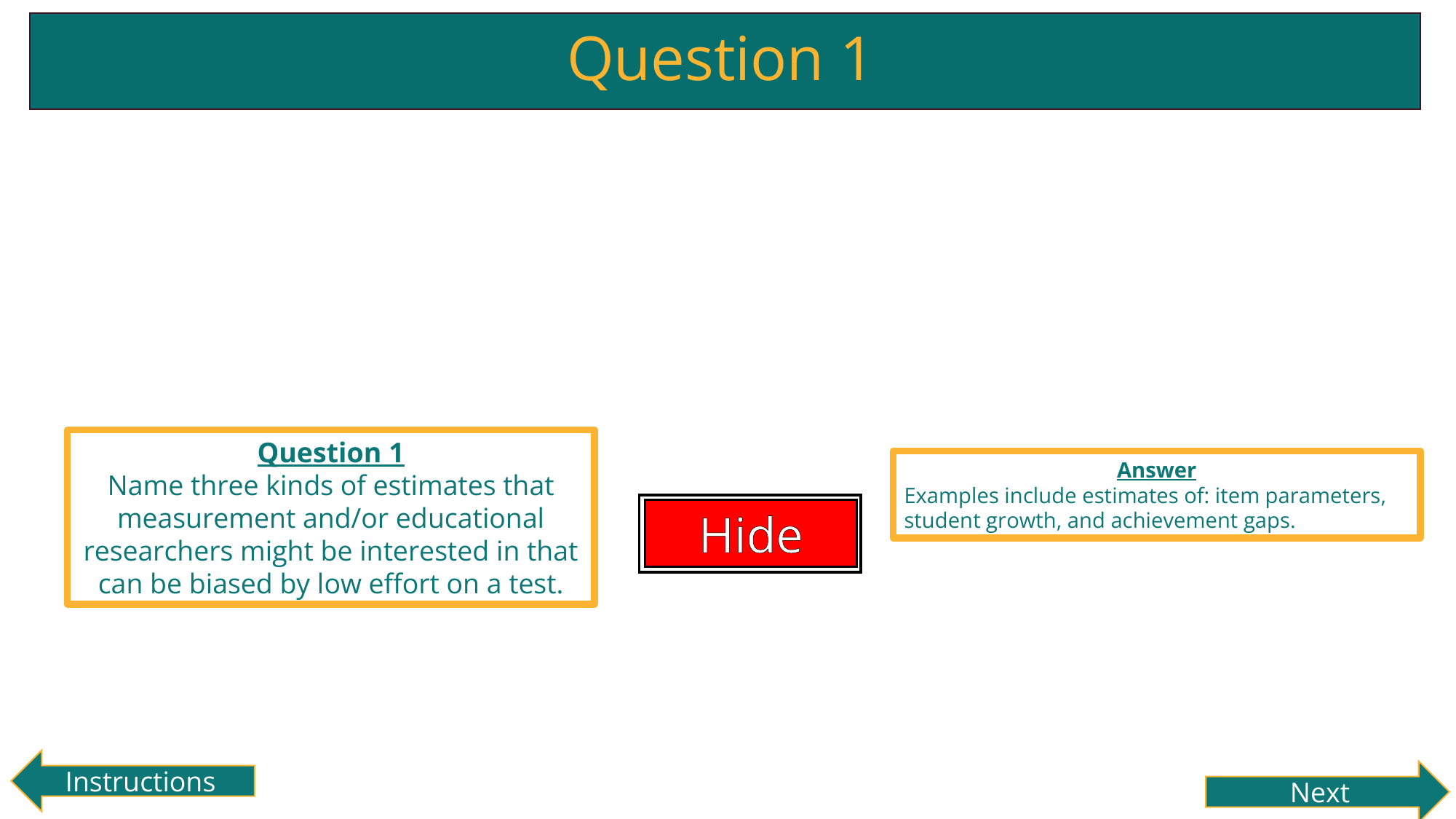

# Question 1
Question 1
Name three kinds of estimates that measurement and/or educational researchers might be interested in that can be biased by low effort on a test.
Answer
Examples include estimates of: item parameters, student growth, and achievement gaps.

Hide

Reveal
Instructions
Next